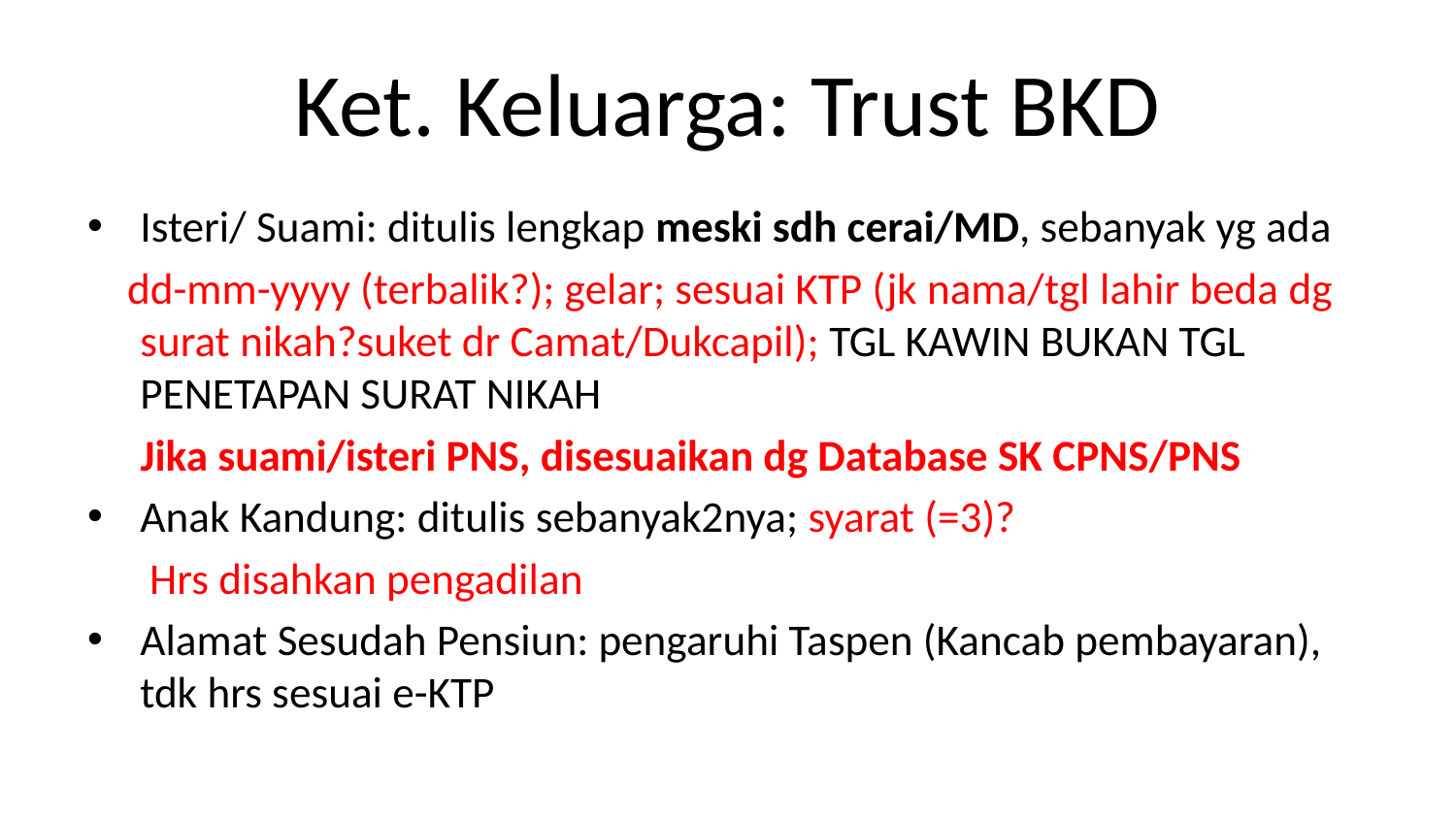

# Ket. Keluarga: Trust BKD
Isteri/ Suami: ditulis lengkap meski sdh cerai/MD, sebanyak yg ada
    dd-mm-yyyy (terbalik?); gelar; sesuai KTP (jk nama/tgl lahir beda dg surat nikah?suket dr Camat/Dukcapil); TGL KAWIN BUKAN TGL PENETAPAN SURAT NIKAH
Jika suami/isteri PNS, disesuaikan dg Database SK CPNS/PNS
Anak Kandung: ditulis sebanyak2nya; syarat (=3)?
Hrs disahkan pengadilan
Alamat Sesudah Pensiun: pengaruhi Taspen (Kancab pembayaran), tdk hrs sesuai e-KTP